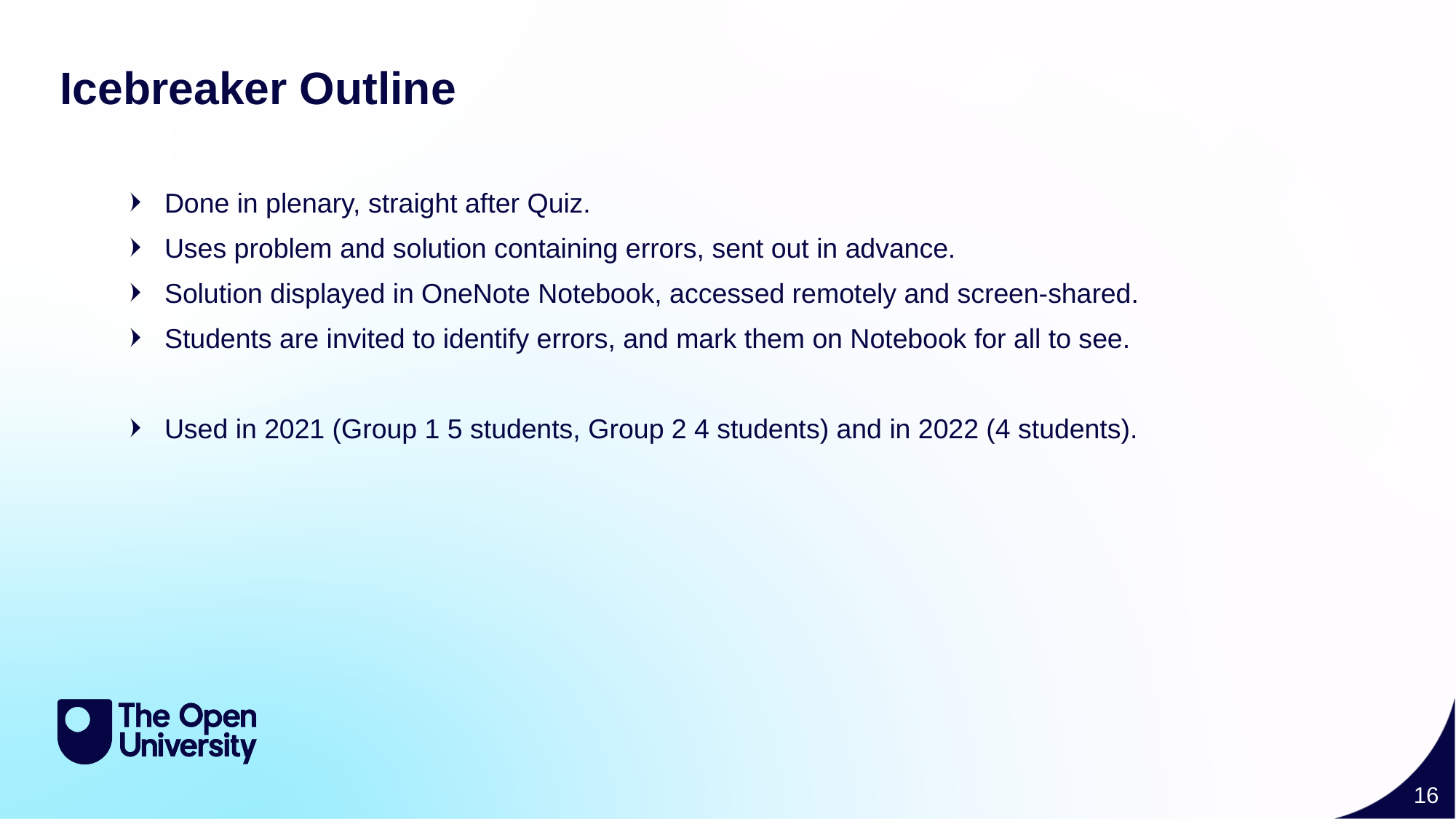

Icebreaker Outline 16
Icebreaker Outline
Done in plenary, straight after Quiz.
Uses problem and solution containing errors, sent out in advance.
Solution displayed in OneNote Notebook, accessed remotely and screen-shared.
Students are invited to identify errors, and mark them on Notebook for all to see.

Used in 2021 (Group 1 5 students, Group 2 4 students) and in 2022 (4 students).